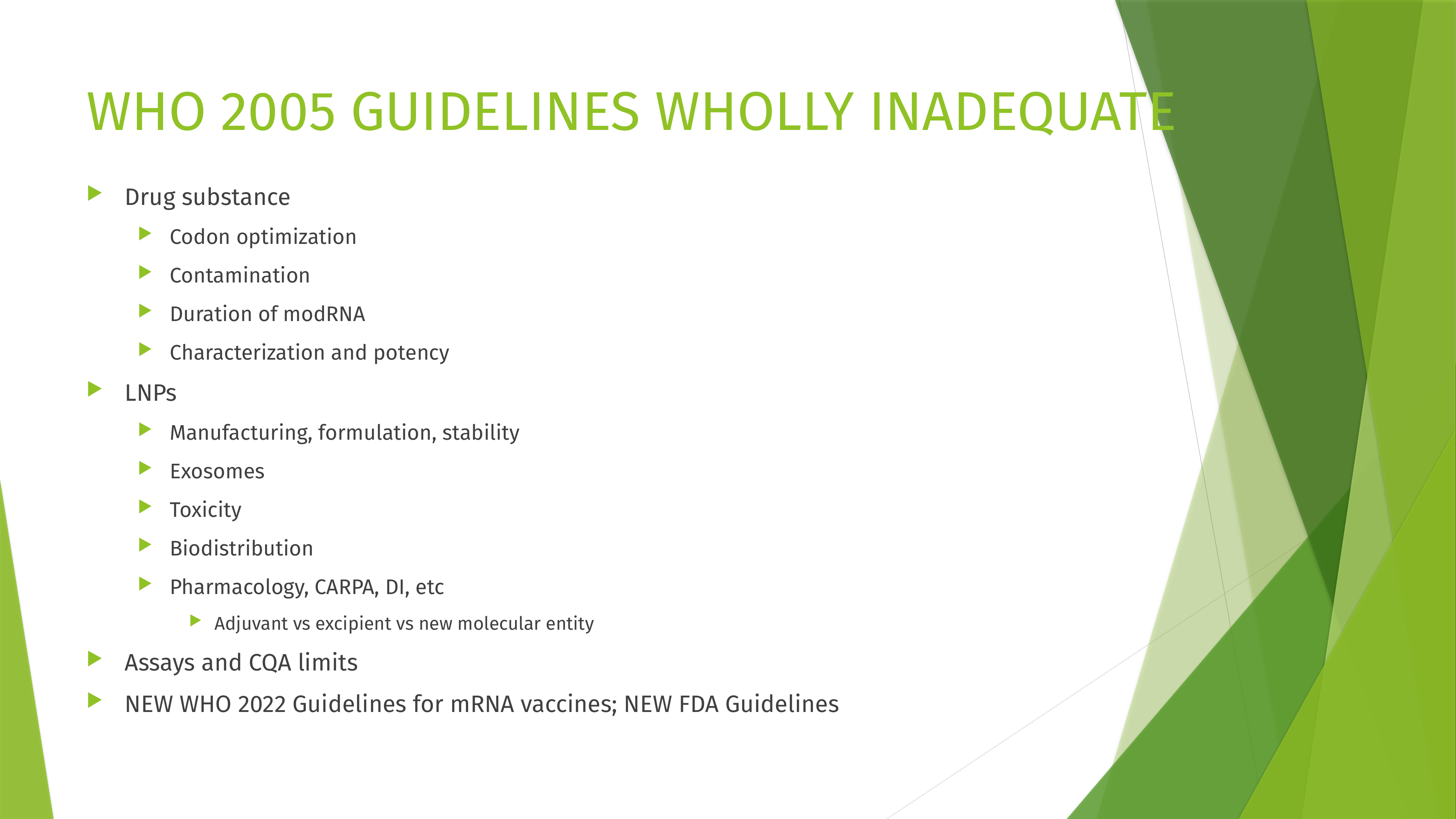

# WHO 2005 GUIDELINES WHOLLY INADEQUATE
Drug substance
Codon optimization
Contamination
Duration of modRNA
Characterization and potency
LNPs
Manufacturing, formulation, stability
Exosomes
Toxicity
Biodistribution
Pharmacology, CARPA, DI, etc
Adjuvant vs excipient vs new molecular entity
Assays and CQA limits
NEW WHO 2022 Guidelines for mRNA vaccines; NEW FDA Guidelines